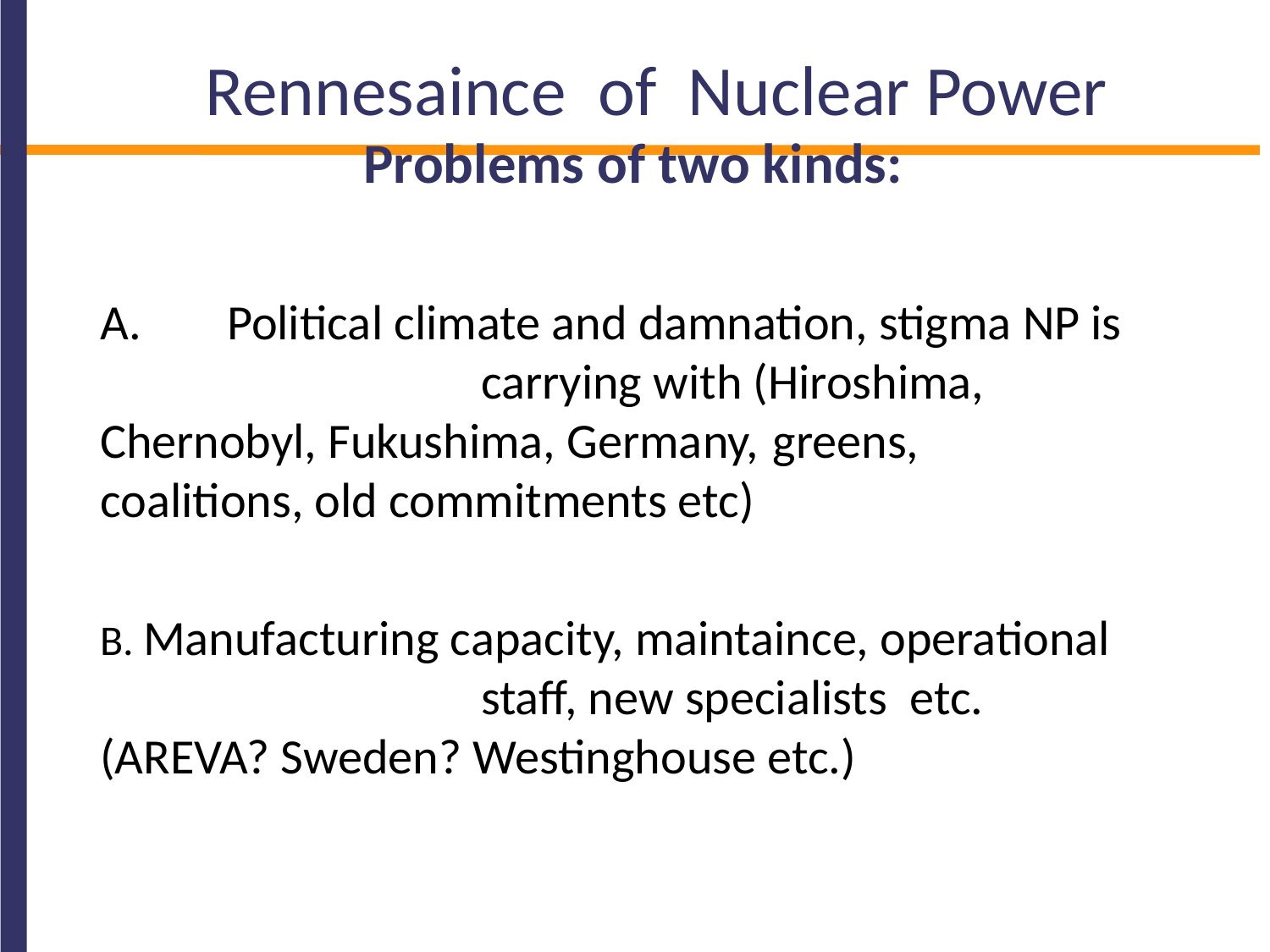

# Rennesaince  of  Nuclear Power

Problems of two kinds:

A. 	Political climate and damnation, stigma NP is 			carrying with (Hiroshima, Chernobyl, Fukushima, Germany, greens,	coalitions, old commitments etc)

B. Manufacturing capacity, maintaince, operational 			staff, new specialists  etc.   (AREVA? Sweden? Westinghouse etc.)